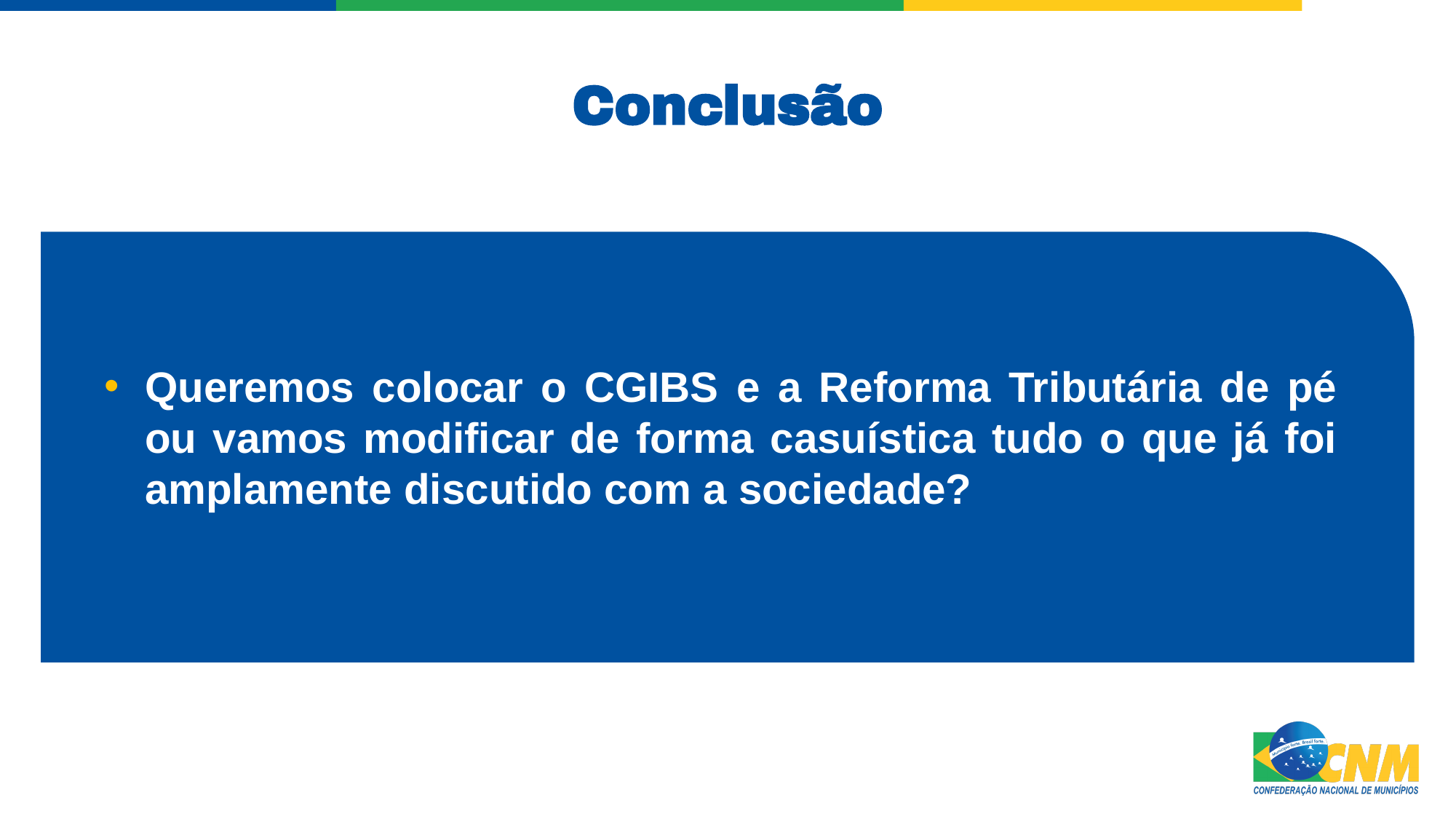

Conclusão
Queremos colocar o CGIBS e a Reforma Tributária de pé ou vamos modificar de forma casuística tudo o que já foi amplamente discutido com a sociedade?